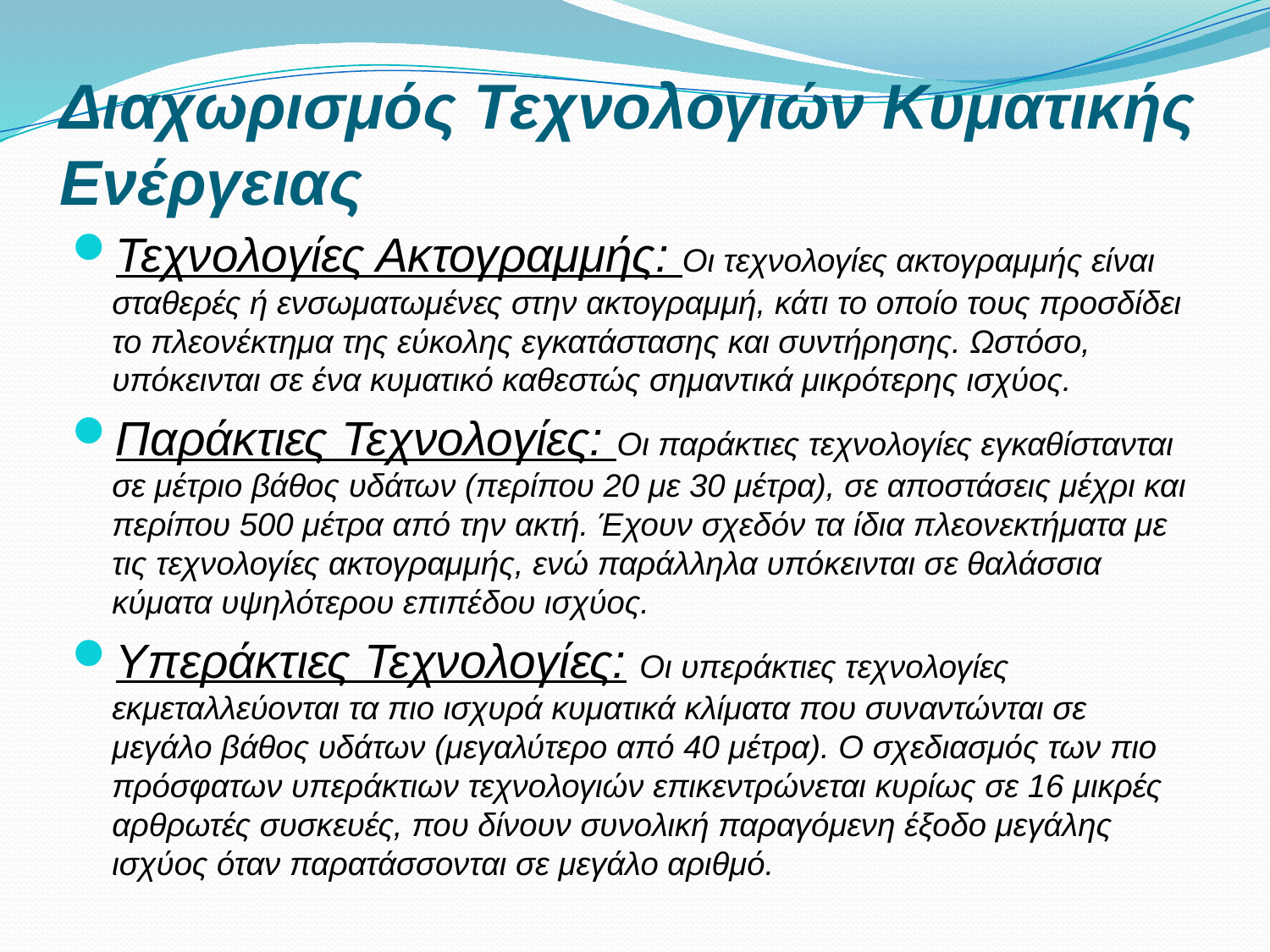

# Διαχωρισμός Τεχνολογιών Κυματικής Ενέργειας
Τεχνολογίες Ακτογραμμής: Οι τεχνολογίες ακτογραμμής είναι σταθερές ή ενσωματωμένες στην ακτογραμμή, κάτι το οποίο τους προσδίδει το πλεονέκτημα της εύκολης εγκατάστασης και συντήρησης. Ωστόσο, υπόκεινται σε ένα κυματικό καθεστώς σημαντικά μικρότερης ισχύος.
Παράκτιες Τεχνολογίες: Οι παράκτιες τεχνολογίες εγκαθίστανται σε μέτριο βάθος υδάτων (περίπου 20 με 30 μέτρα), σε αποστάσεις μέχρι και περίπου 500 μέτρα από την ακτή. Έχουν σχεδόν τα ίδια πλεονεκτήματα με τις τεχνολογίες ακτογραμμής, ενώ παράλληλα υπόκεινται σε θαλάσσια κύματα υψηλότερου επιπέδου ισχύος.
Υπεράκτιες Τεχνολογίες: Οι υπεράκτιες τεχνολογίες εκμεταλλεύονται τα πιο ισχυρά κυματικά κλίματα που συναντώνται σε μεγάλο βάθος υδάτων (μεγαλύτερο από 40 μέτρα). Ο σχεδιασμός των πιο πρόσφατων υπεράκτιων τεχνολογιών επικεντρώνεται κυρίως σε 16 μικρές αρθρωτές συσκευές, που δίνουν συνολική παραγόμενη έξοδο μεγάλης ισχύος όταν παρατάσσονται σε μεγάλο αριθμό.